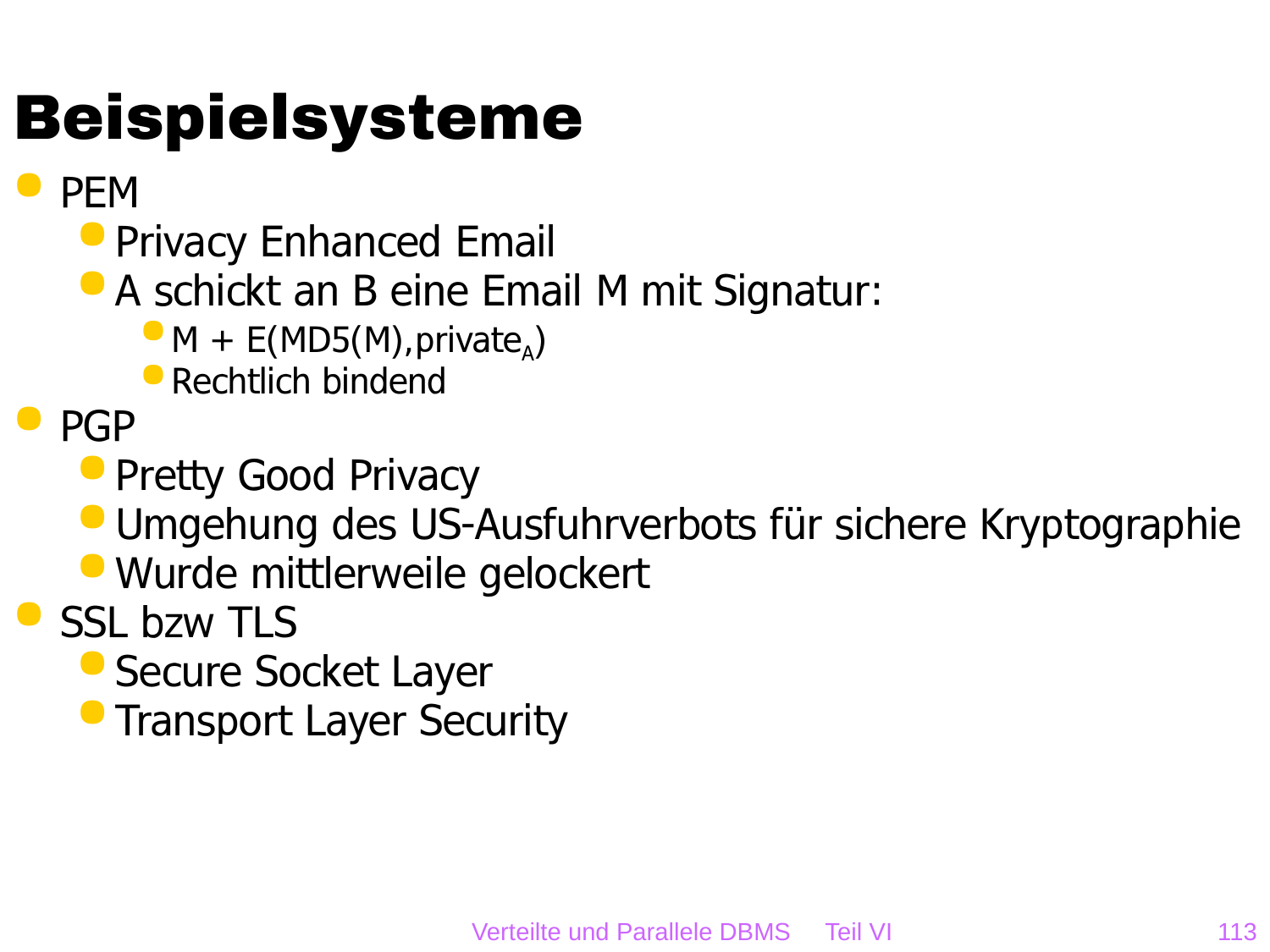

# Beispielsysteme
PEM
Privacy Enhanced Email
A schickt an B eine Email M mit Signatur:
M + E(MD5(M),privateA)
Rechtlich bindend
PGP
Pretty Good Privacy
Umgehung des US-Ausfuhrverbots für sichere Kryptographie
Wurde mittlerweile gelockert
SSL bzw TLS
Secure Socket Layer
Transport Layer Security

Verteilte und Parallele DBMS     Teil VI
113